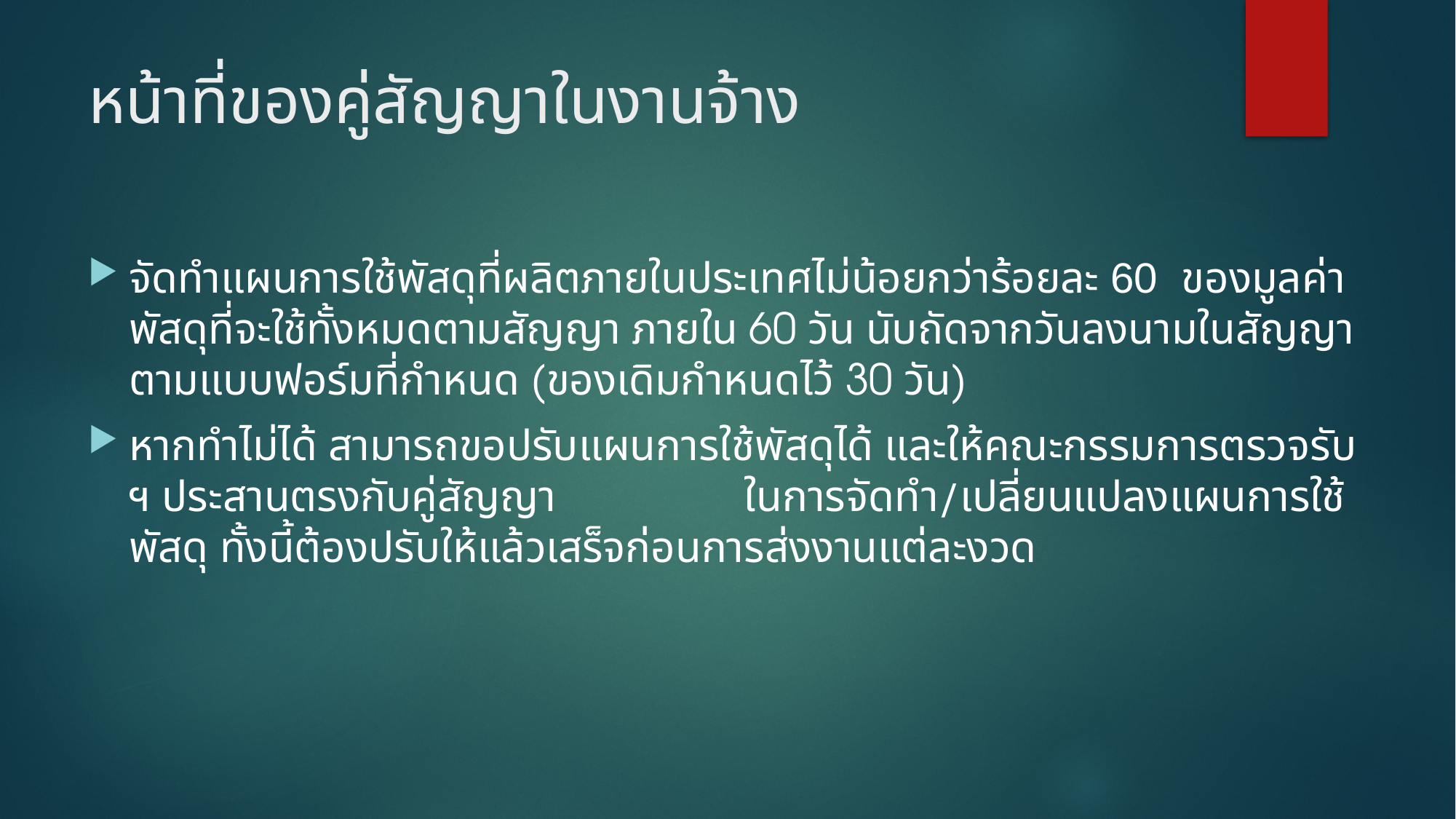

# หน้าที่ของคู่สัญญาในงานจ้าง
จัดทำแผนการใช้พัสดุที่ผลิตภายในประเทศไม่น้อยกว่าร้อยละ 60  ของมูลค่าพัสดุที่จะใช้ทั้งหมดตามสัญญา ภายใน 60 วัน นับถัดจากวันลงนามในสัญญา ตามแบบฟอร์มที่กำหนด (ของเดิมกำหนดไว้ 30 วัน)
หากทำไม่ได้ สามารถขอปรับแผนการใช้พัสดุได้ และให้คณะกรรมการตรวจรับ ฯ ประสานตรงกับคู่สัญญา                 ในการจัดทำ/เปลี่ยนแปลงแผนการใช้พัสดุ ทั้งนี้ต้องปรับให้แล้วเสร็จก่อนการส่งงานแต่ละงวด